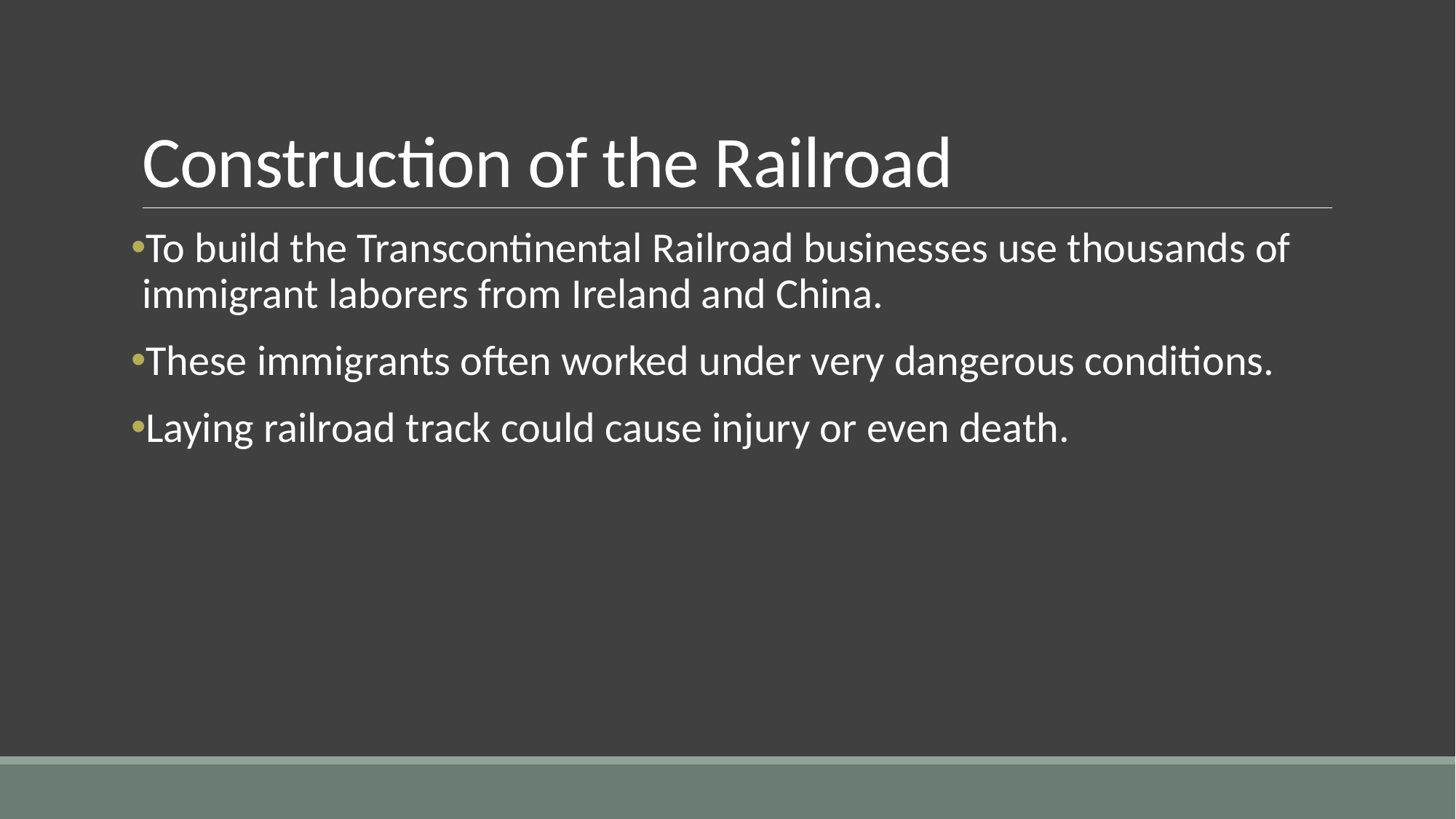

# Construction of the Railroad
To build the Transcontinental Railroad businesses use thousands of immigrant laborers from Ireland and China.
These immigrants often worked under very dangerous conditions.
Laying railroad track could cause injury or even death.